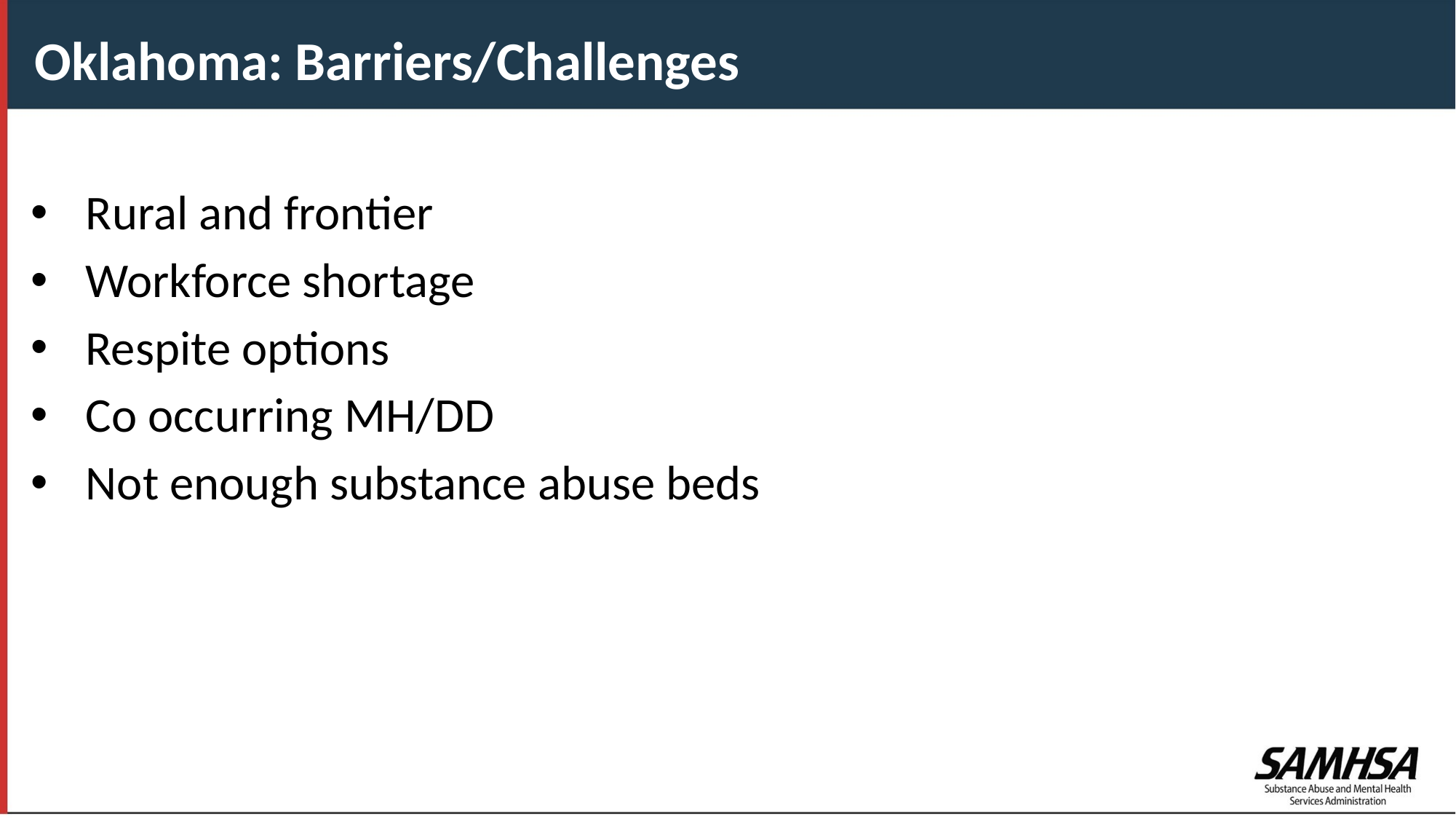

Oklahoma: Barriers/Challenges
Rural and frontier
Workforce shortage
Respite options
Co occurring MH/DD
Not enough substance abuse beds